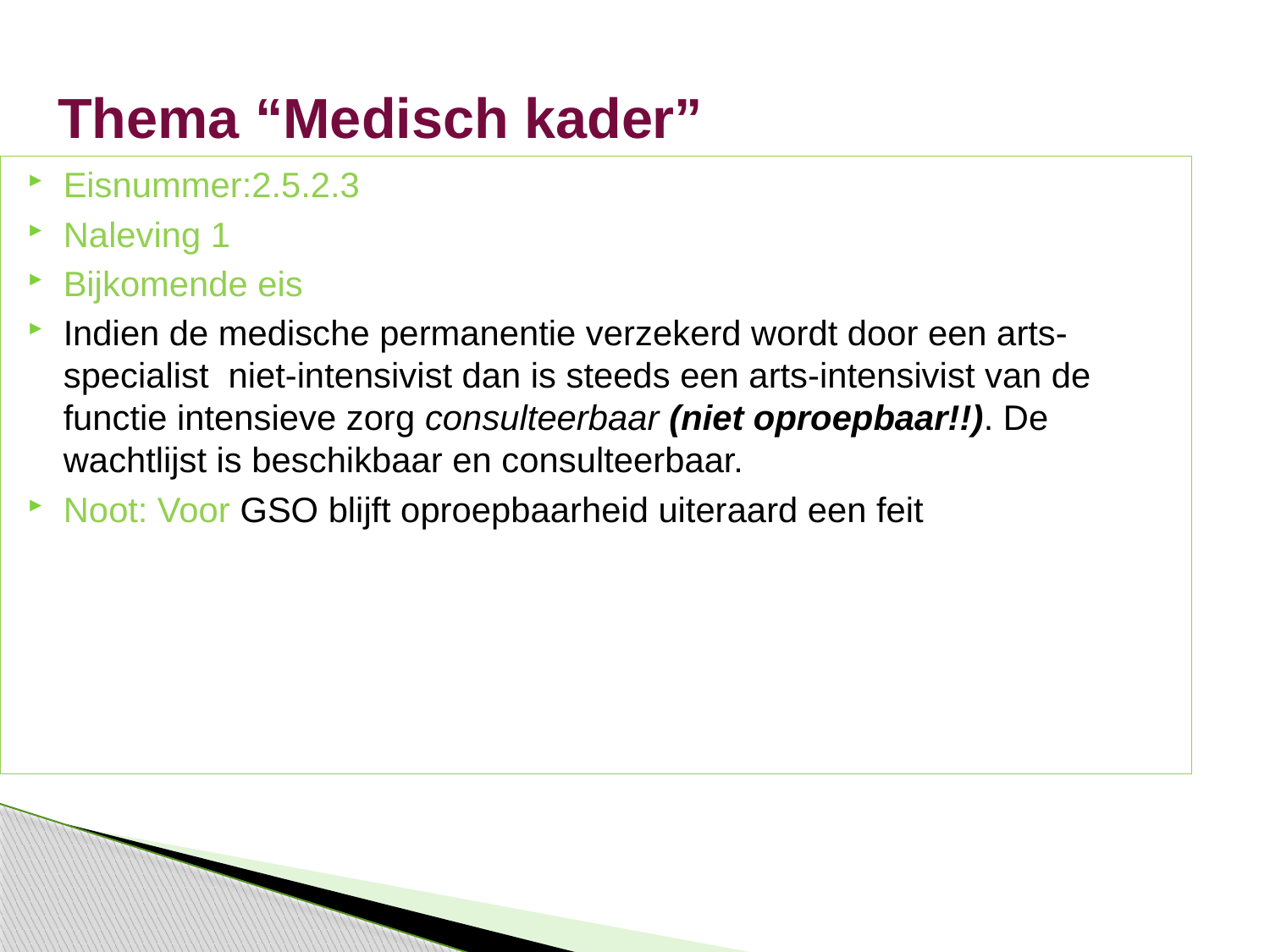

# Thema “Medisch kader”
Eisnummer:2.5.2.3
Naleving 1
Bijkomende eis
Indien de medische permanentie verzekerd wordt door een arts-specialist  niet-intensivist dan is steeds een arts-intensivist van de functie intensieve zorg consulteerbaar (niet oproepbaar!!). De wachtlijst is beschikbaar en consulteerbaar.
Noot: Voor GSO blijft oproepbaarheid uiteraard een feit